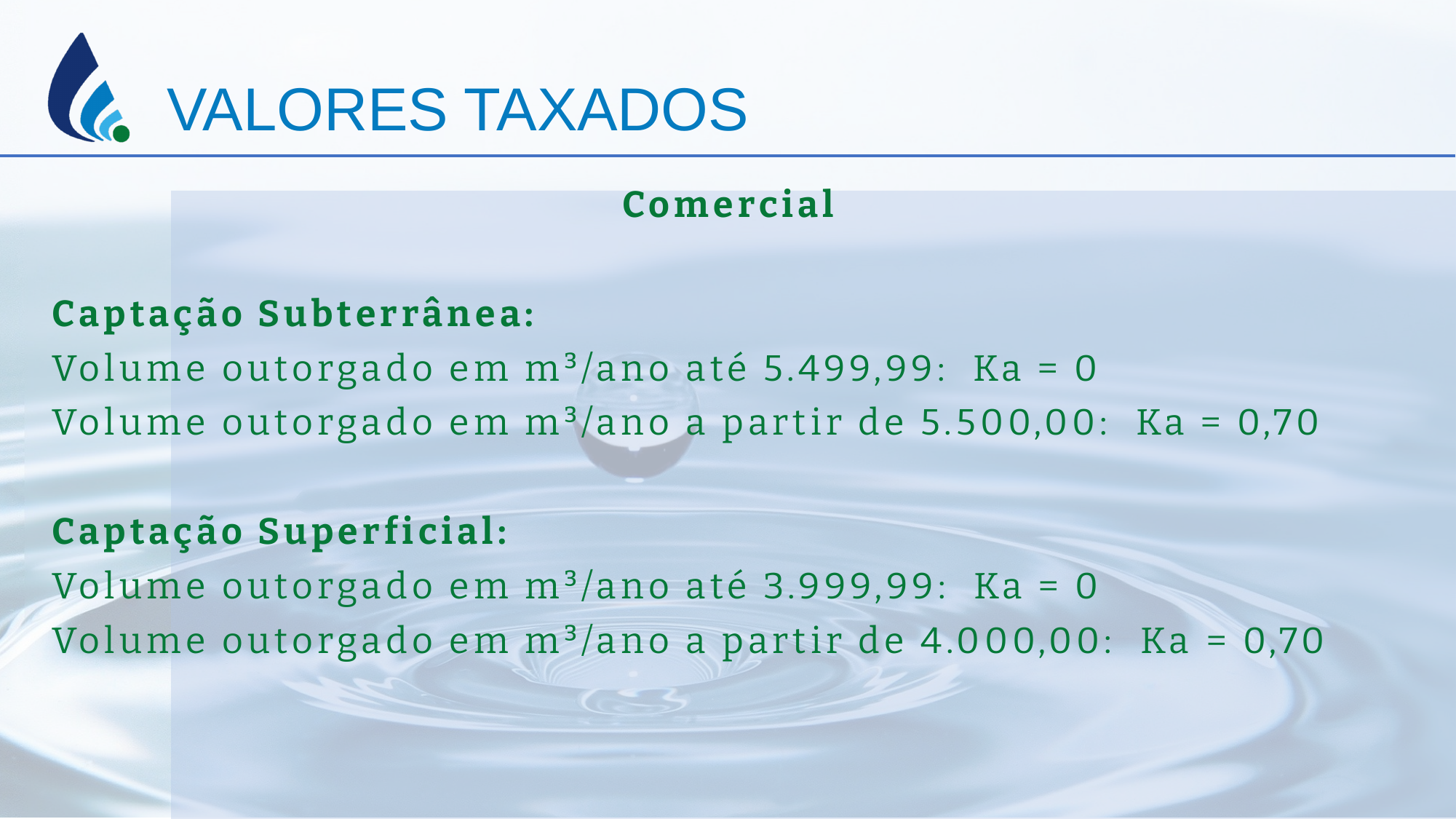

VALORES TAXADOS
Comercial

Captação Subterrânea:
Volume outorgado em m³/ano até 5.499,99:  Ka = 0
Volume outorgado em m³/ano a partir de 5.500,00:  Ka = 0,70

Captação Superficial:
Volume outorgado em m³/ano até 3.999,99:  Ka = 0
Volume outorgado em m³/ano a partir de 4.000,00:  Ka = 0,70